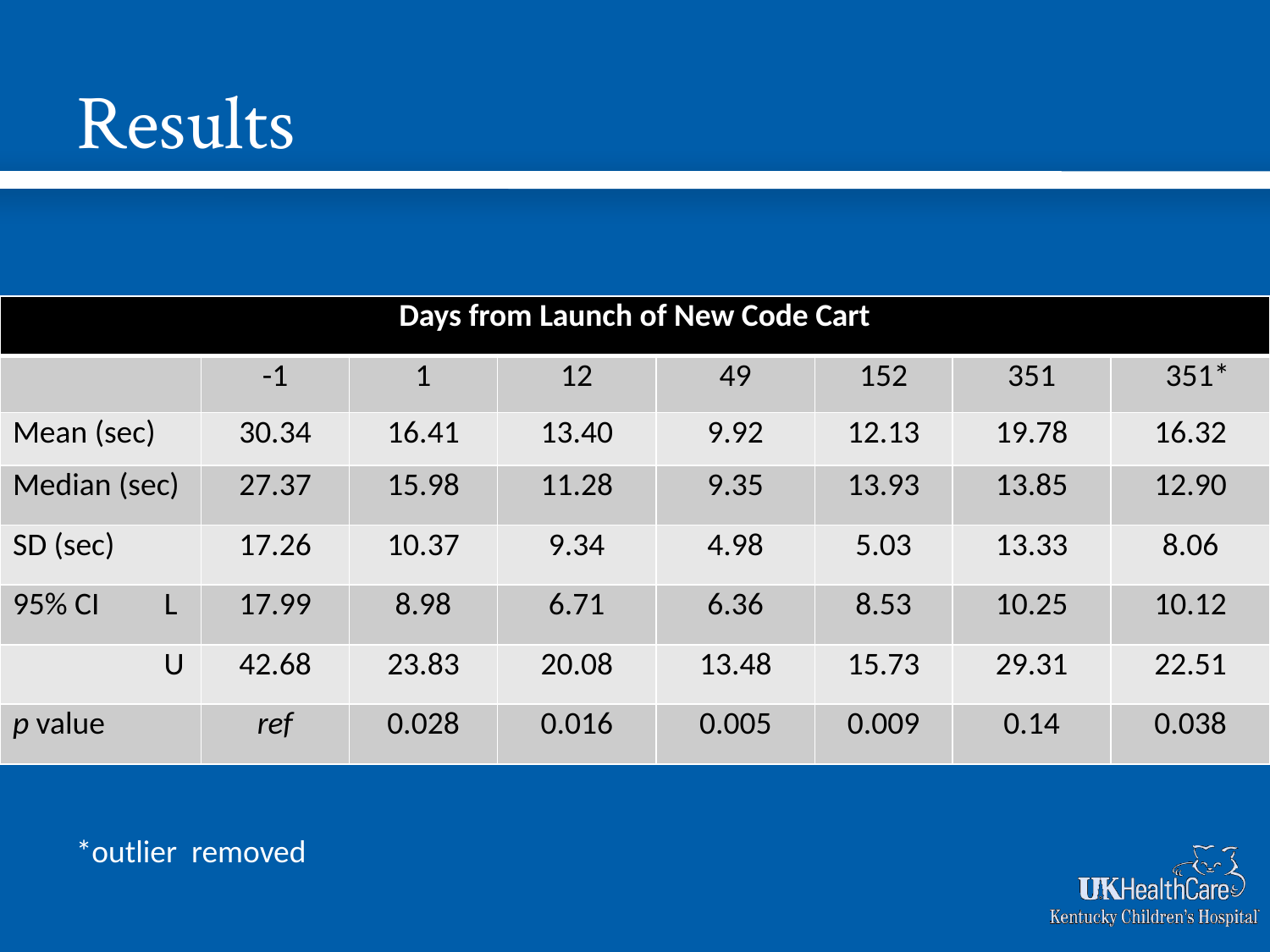

# Results
| Days from Launch of New Code Cart |  |  |  |  |  |  |  |
| --- | --- | --- | --- | --- | --- | --- | --- |
|  | -1 | 1 | 12 | 49 | 152 | 351 | 351\* |
| Mean (sec) | 30.34 | 16.41 | 13.40 | 9.92 | 12.13 | 19.78 | 16.32 |
| Median (sec) | 27.37 | 15.98 | 11.28 | 9.35 | 13.93 | 13.85 | 12.90 |
| SD (sec) | 17.26 | 10.37 | 9.34 | 4.98 | 5.03 | 13.33 | 8.06 |
| 95% CI L | 17.99 | 8.98 | 6.71 | 6.36 | 8.53 | 10.25 | 10.12 |
| U | 42.68 | 23.83 | 20.08 | 13.48 | 15.73 | 29.31 | 22.51 |
| p value | ref | 0.028 | 0.016 | 0.005 | 0.009 | 0.14 | 0.038 |
*outlier  removed